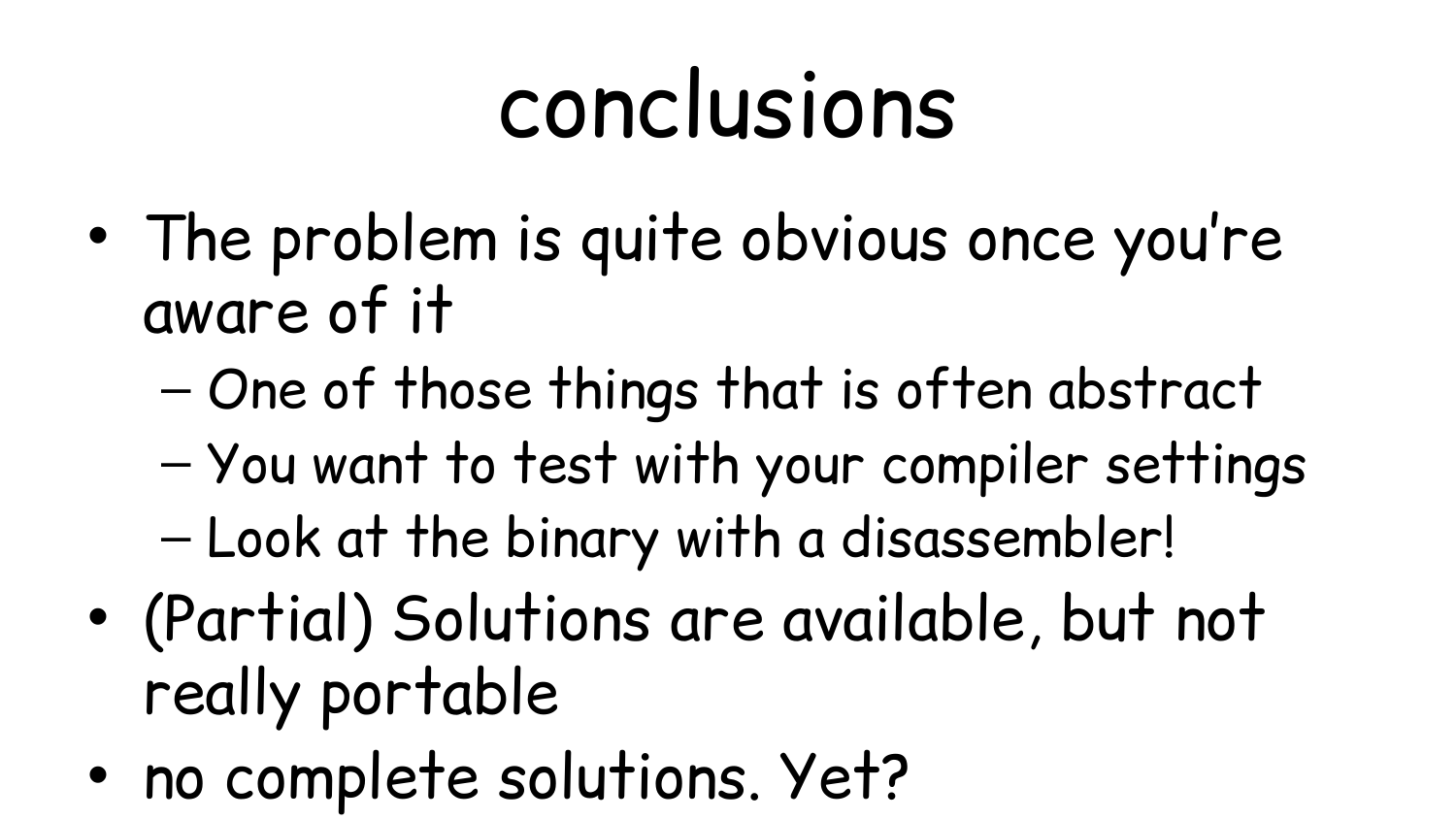

# conclusions
The problem is quite obvious once you’re aware of it
One of those things that is often abstract
You want to test with your compiler settings
Look at the binary with a disassembler!
(Partial) Solutions are available, but not really portable
no complete solutions. Yet?